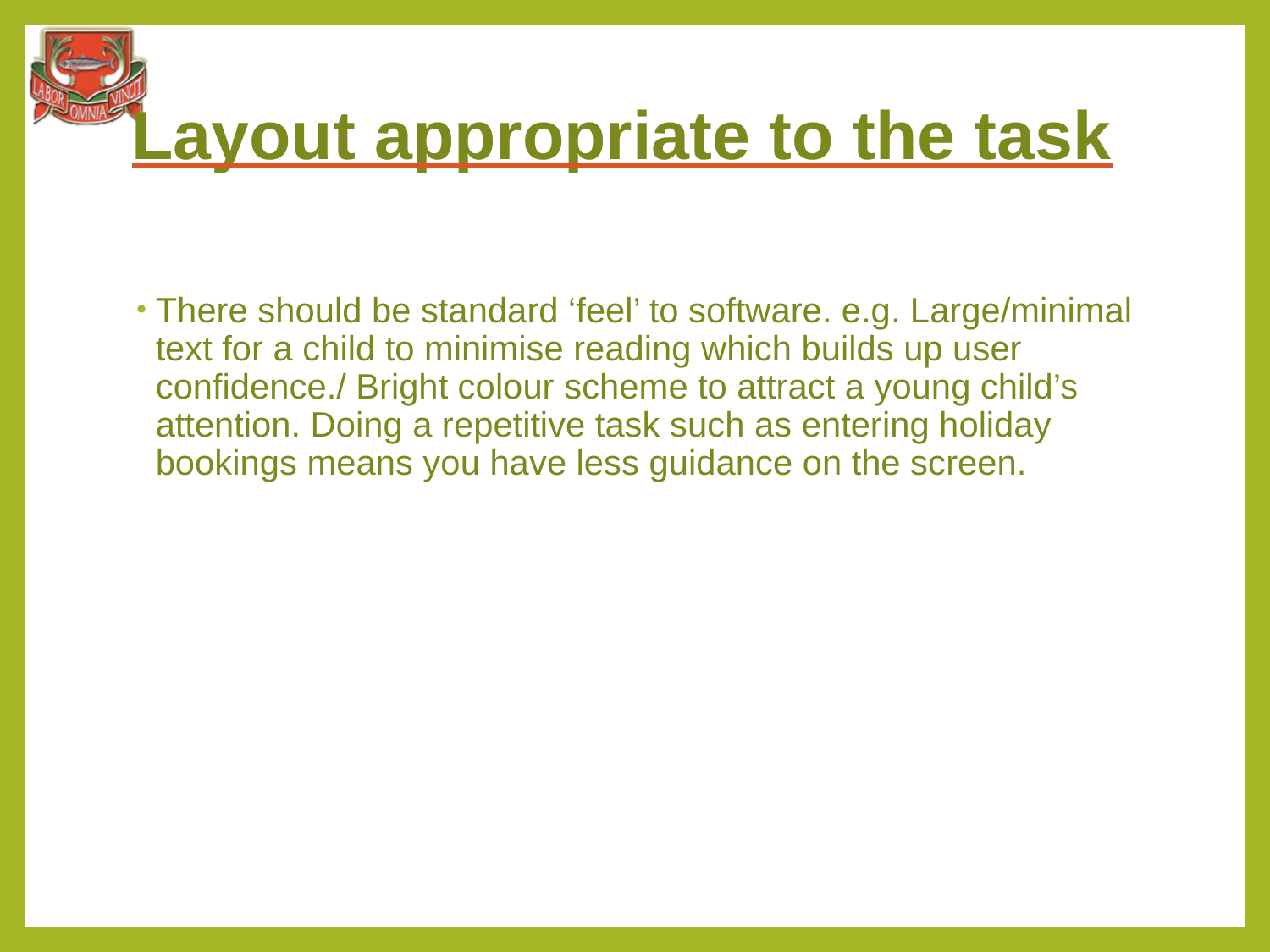

# Layout appropriate to the task
There should be standard ‘feel’ to software. e.g. Large/minimal text for a child to minimise reading which builds up user  confidence./ Bright colour scheme to attract a young child’s attention. Doing a repetitive task such as entering holiday bookings means you have less guidance on the screen.